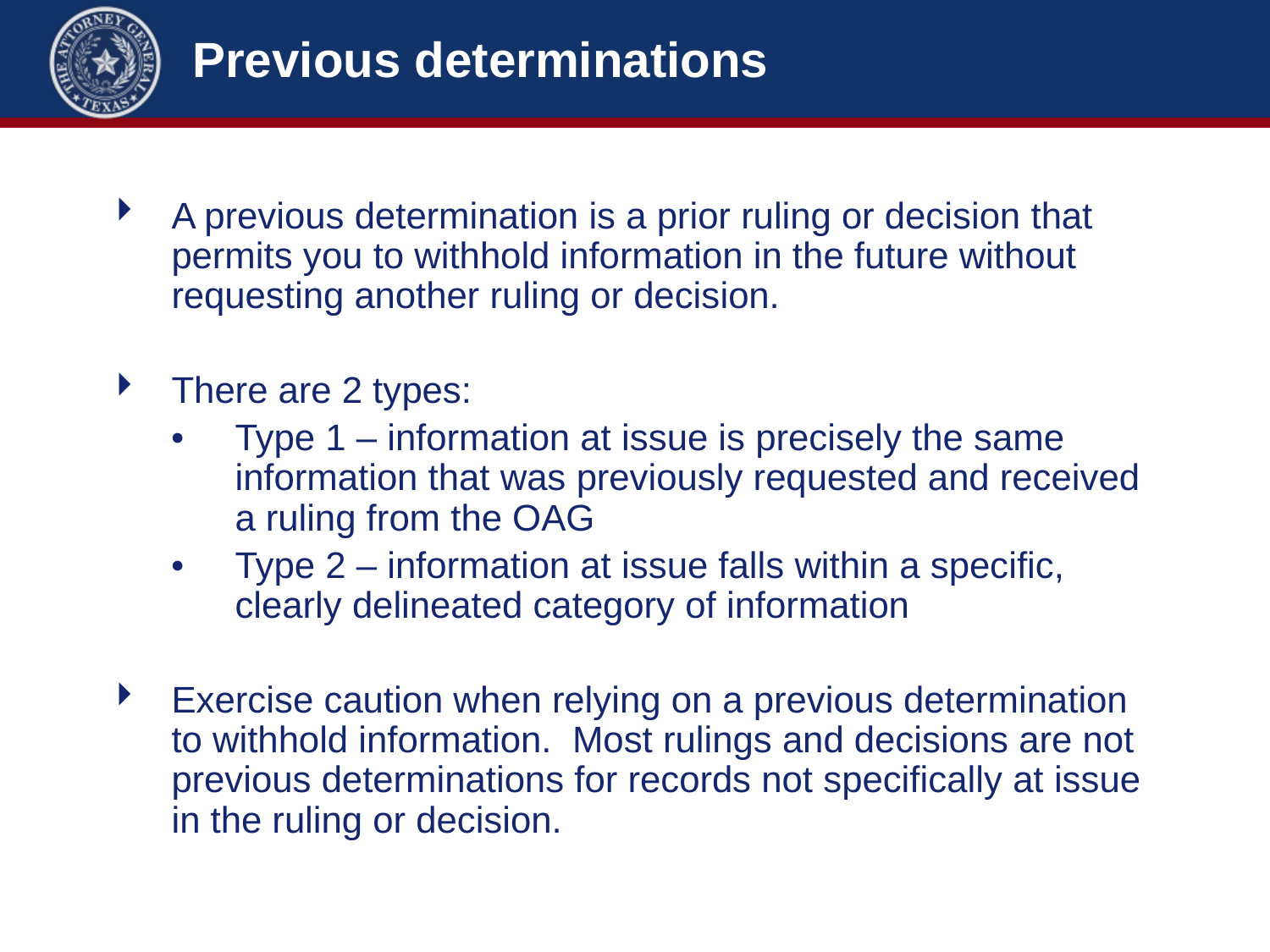

# Previous determinations
A previous determination is a prior ruling or decision that permits you to withhold information in the future without requesting another ruling or decision.

There are 2 types:
Type 1 – information at issue is precisely the same information that was previously requested and received a ruling from the OAG
Type 2 – information at issue falls within a specific, clearly delineated category of information

Exercise caution when relying on a previous determination to withhold information.  Most rulings and decisions are not previous determinations for records not specifically at issue in the ruling or decision.